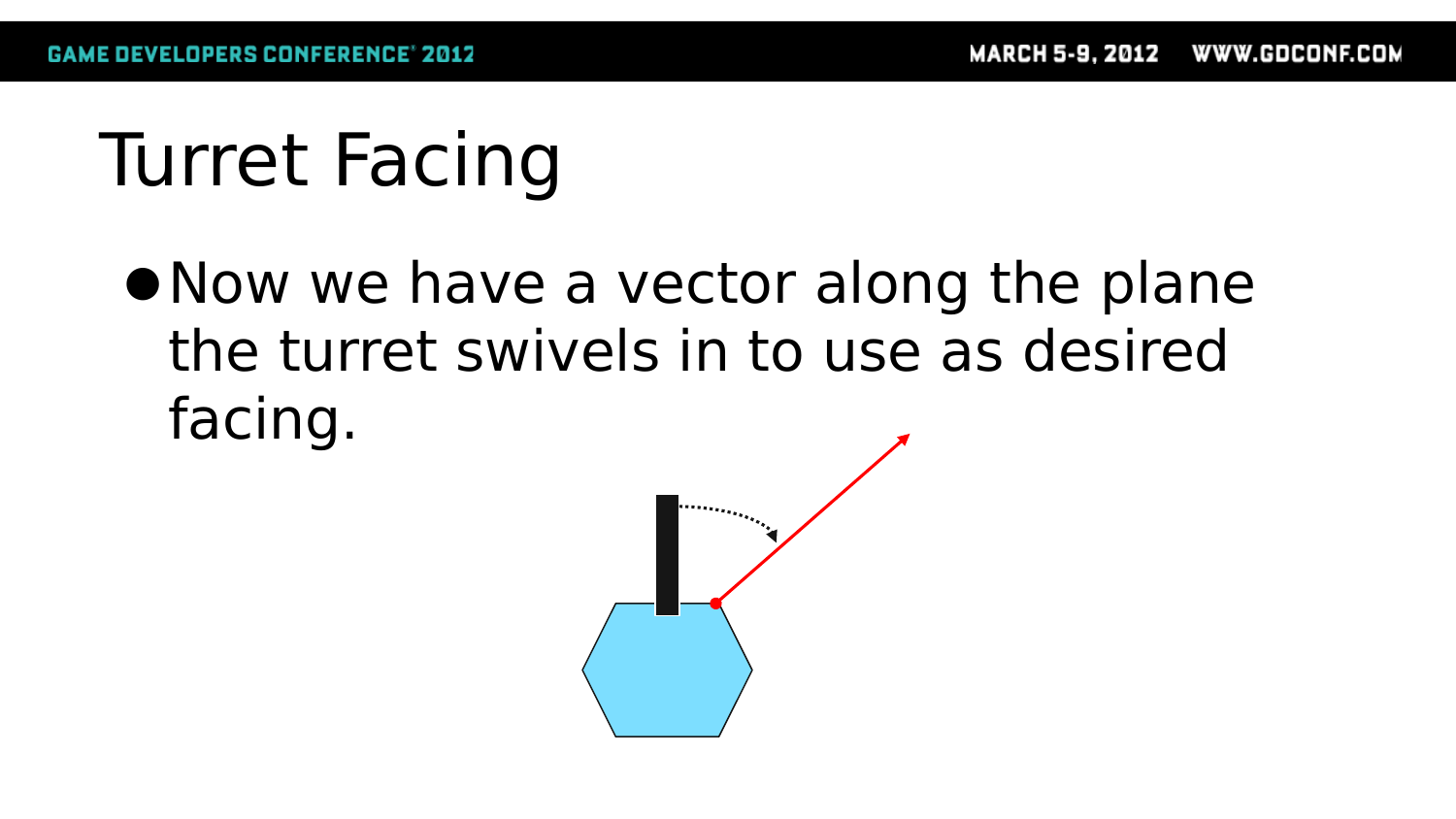

# Turret Facing
Now we have a vector along the plane the turret swivels in to use as desired facing.